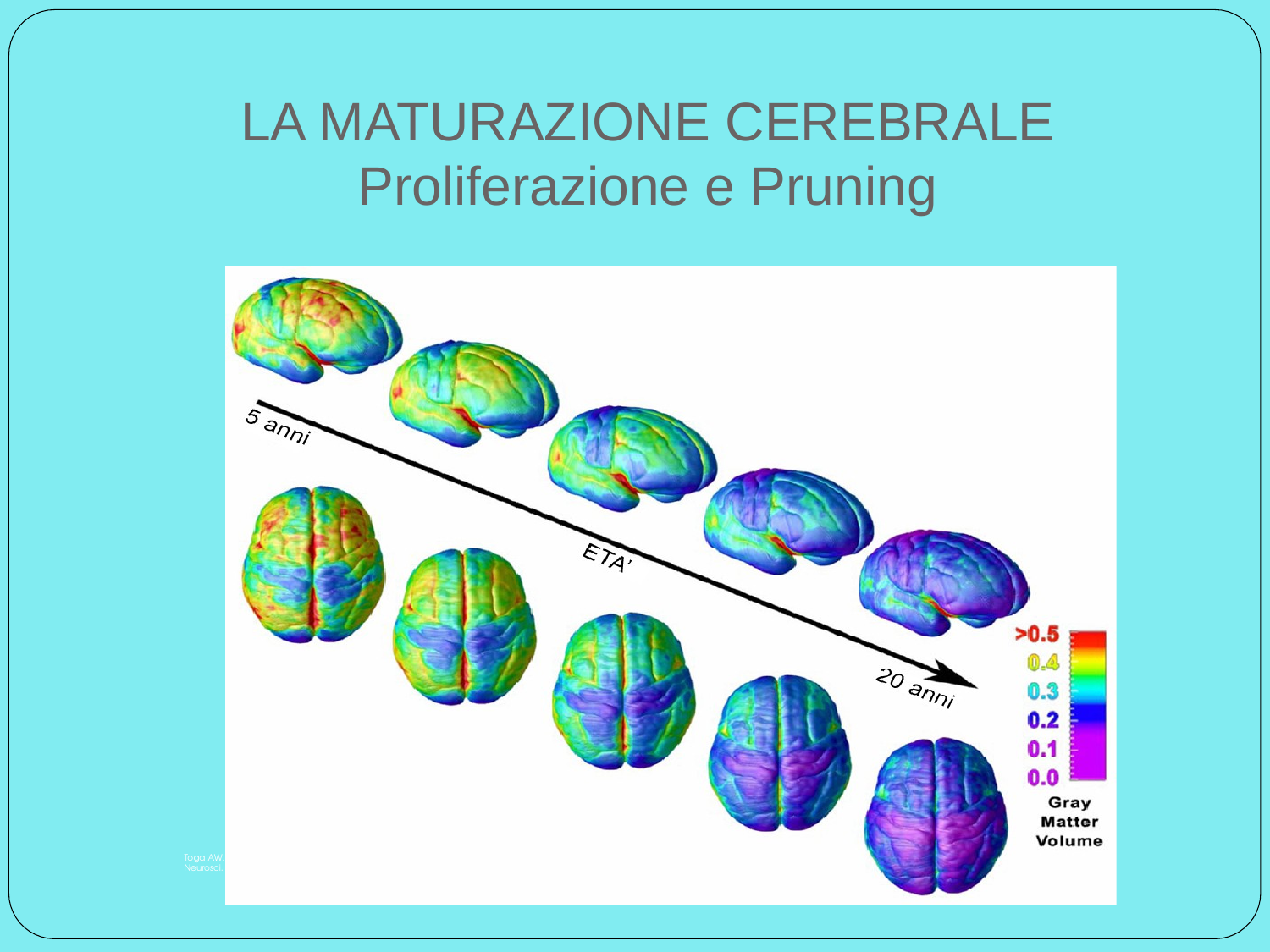

# LA MATURAZIONE CEREBRALE Proliferazione e Pruning

Toga AW, Thompson PM, Sowell ER. Mapping brain maturation.  Trends Neurosci. 2006 Mar;29(3):148-59. Epub 2006 Feb 10. Review.